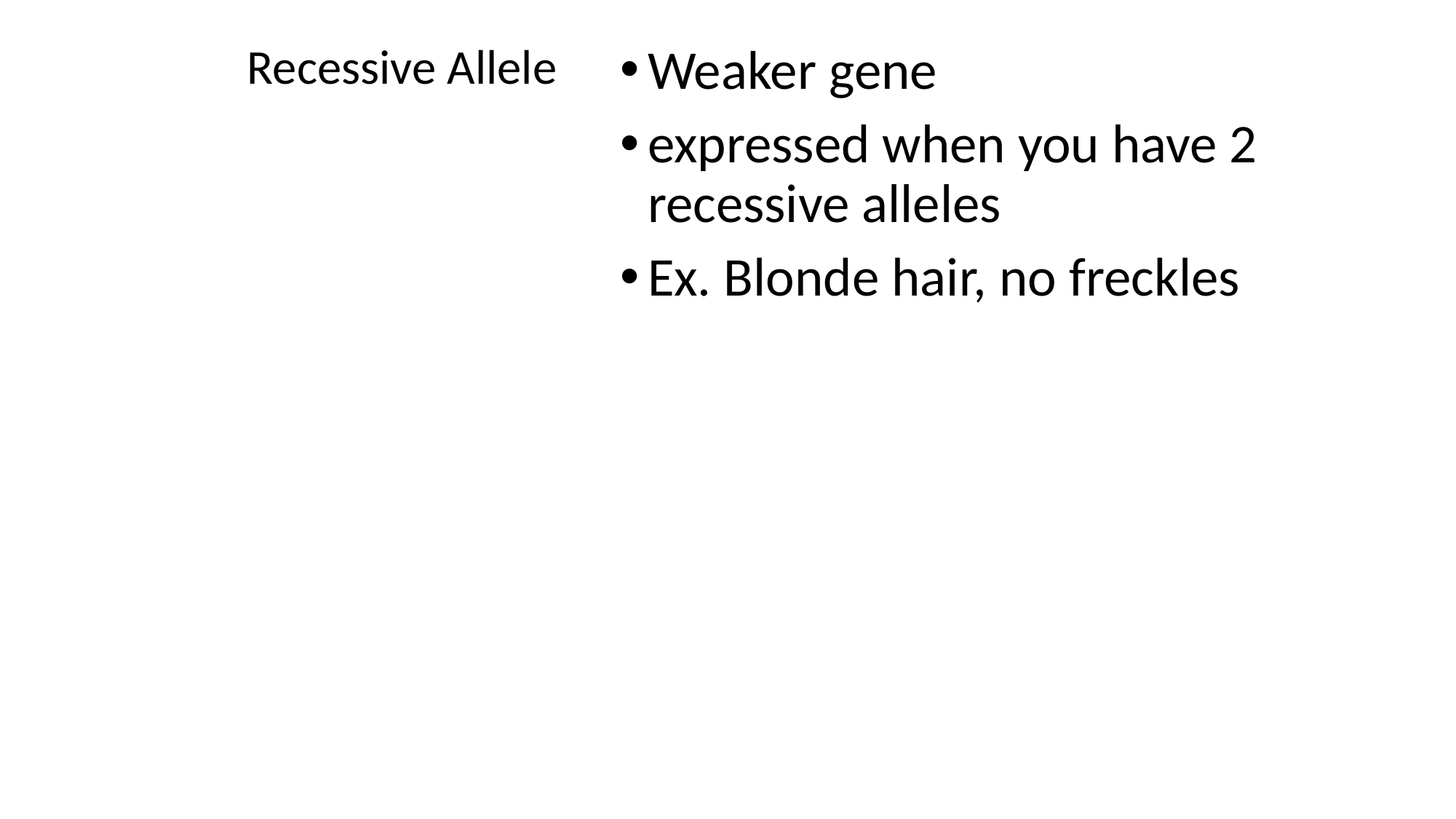

Recessive Allele
Weaker gene
expressed when you have 2 recessive alleles
Ex. Blonde hair, no freckles